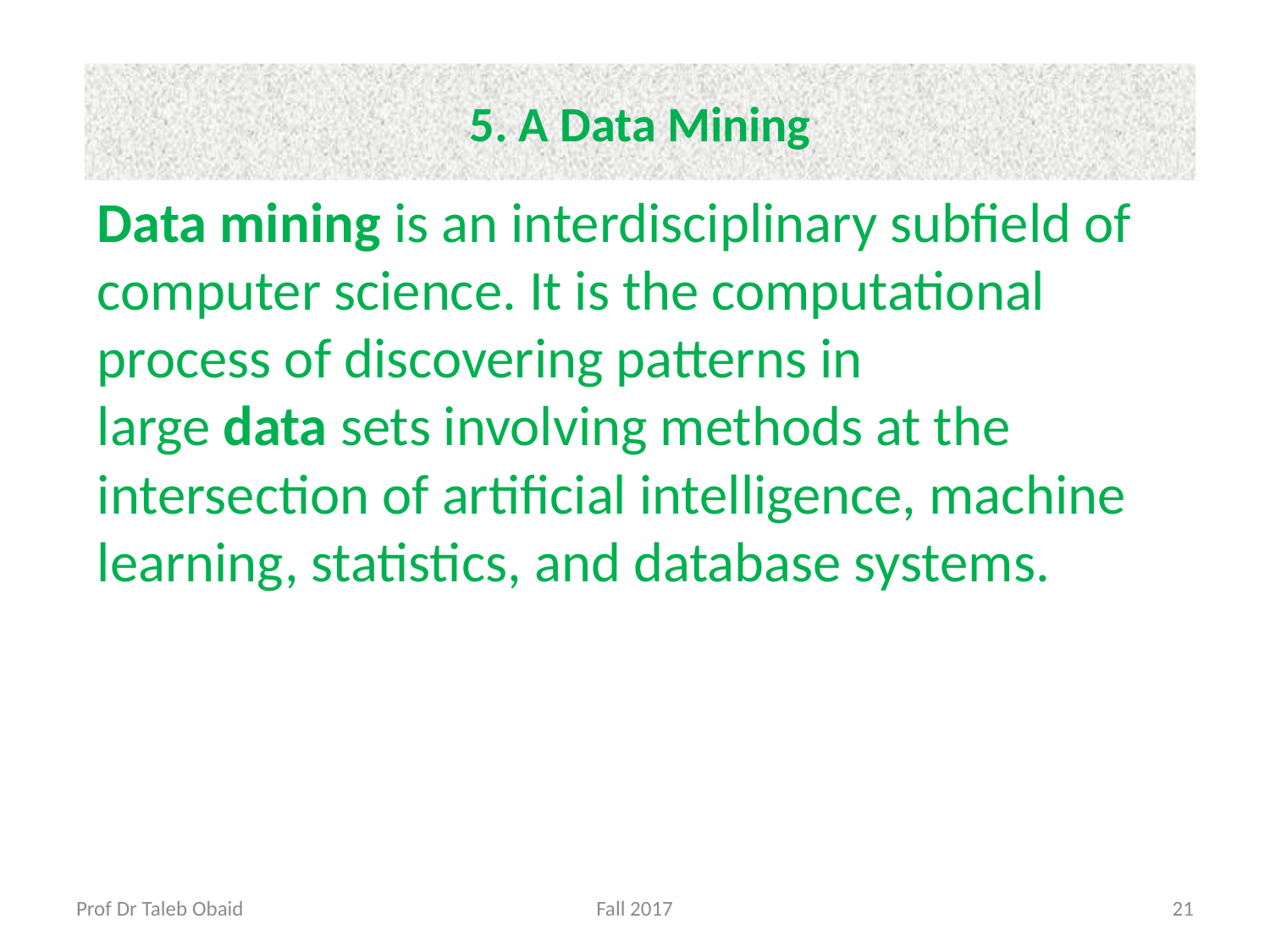

# 5. A Data Mining
Data mining is an interdisciplinary subfield of computer science. It is the computational process of discovering patterns in large data sets involving methods at the intersection of artificial intelligence, machine learning, statistics, and database systems.

Prof Dr Taleb Obaid
Fall 2017
21